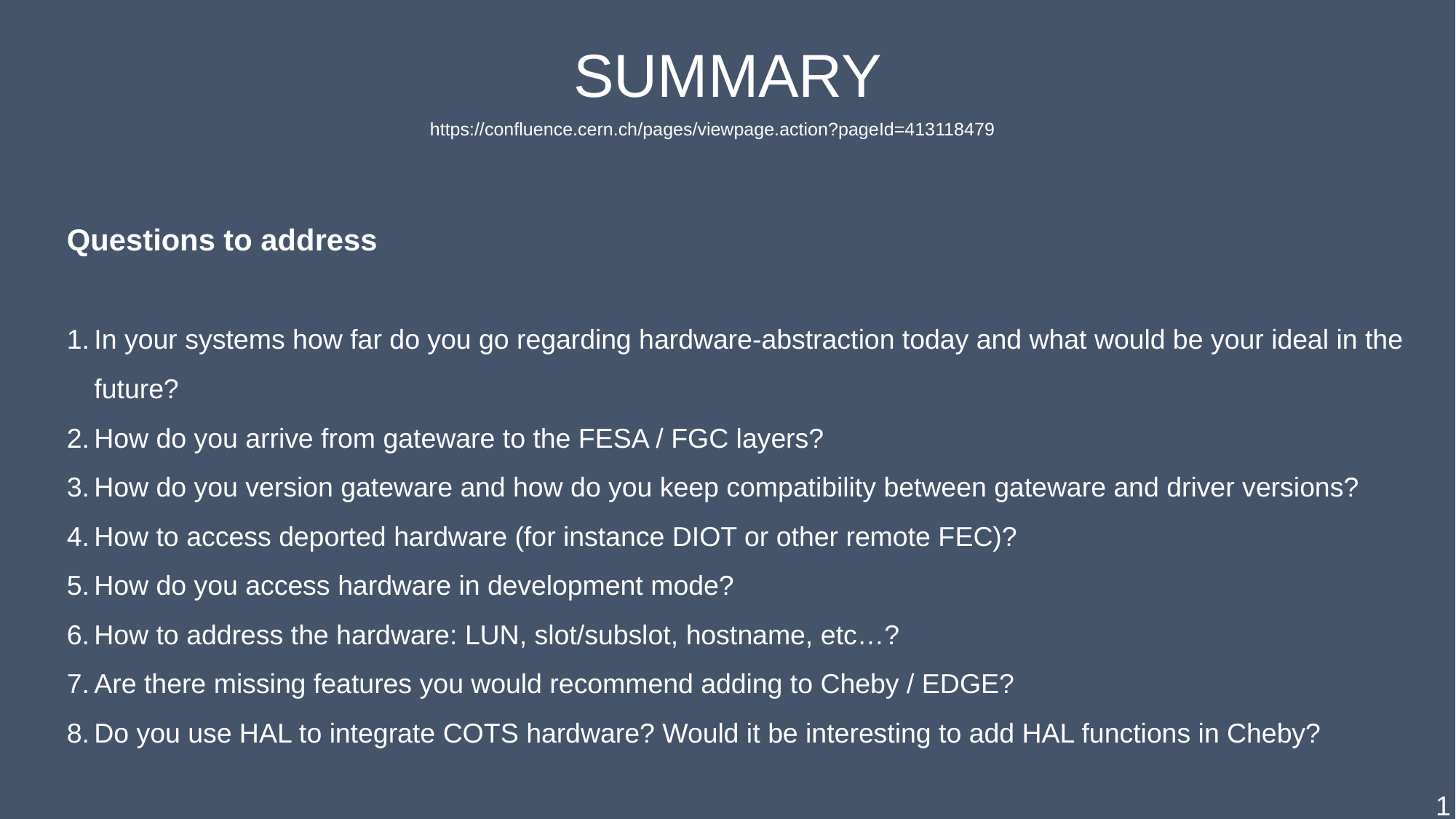

SUMMARY
https://confluence.cern.ch/pages/viewpage.action?pageId=413118479
Questions to address

In your systems how far do you go regarding hardware-abstraction today and what would be your ideal in the future?
How do you arrive from gateware to the FESA / FGC layers?
How do you version gateware and how do you keep compatibility between gateware and driver versions?
How to access deported hardware (for instance DIOT or other remote FEC)?
How do you access hardware in development mode?
How to address the hardware: LUN, slot/subslot, hostname, etc…?
Are there missing features you would recommend adding to Cheby / EDGE?
Do you use HAL to integrate COTS hardware? Would it be interesting to add HAL functions in Cheby?
1